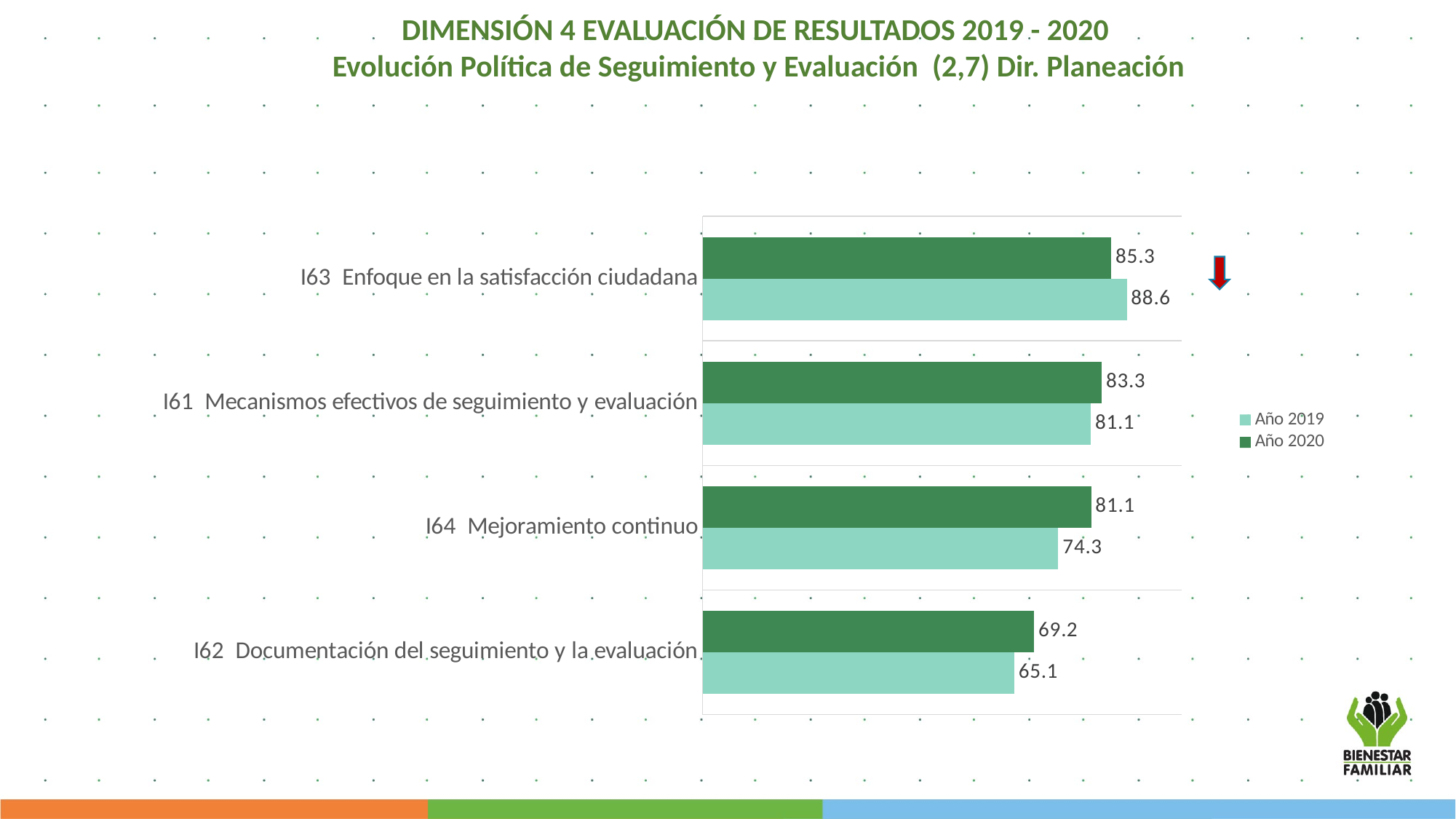

DIMENSIÓN 4 EVALUACIÓN DE RESULTADOS 2019 - 2020
Evolución Política de Seguimiento y Evaluación  (2,7) Dir. Planeación

### Chart

| Category | Año 2020 | Año 2019 |
|---|---|---|
| I63  Enfoque en la satisfacción ciudadana | 85.3 | 88.55 |
| I61  Mecanismos efectivos de seguimiento y evaluación | 83.3 | 81.05 |
| I64  Mejoramiento continuo | 81.1 | 74.25 |
| I62  Documentación del seguimiento y la evaluación | 69.2 | 65.05 |